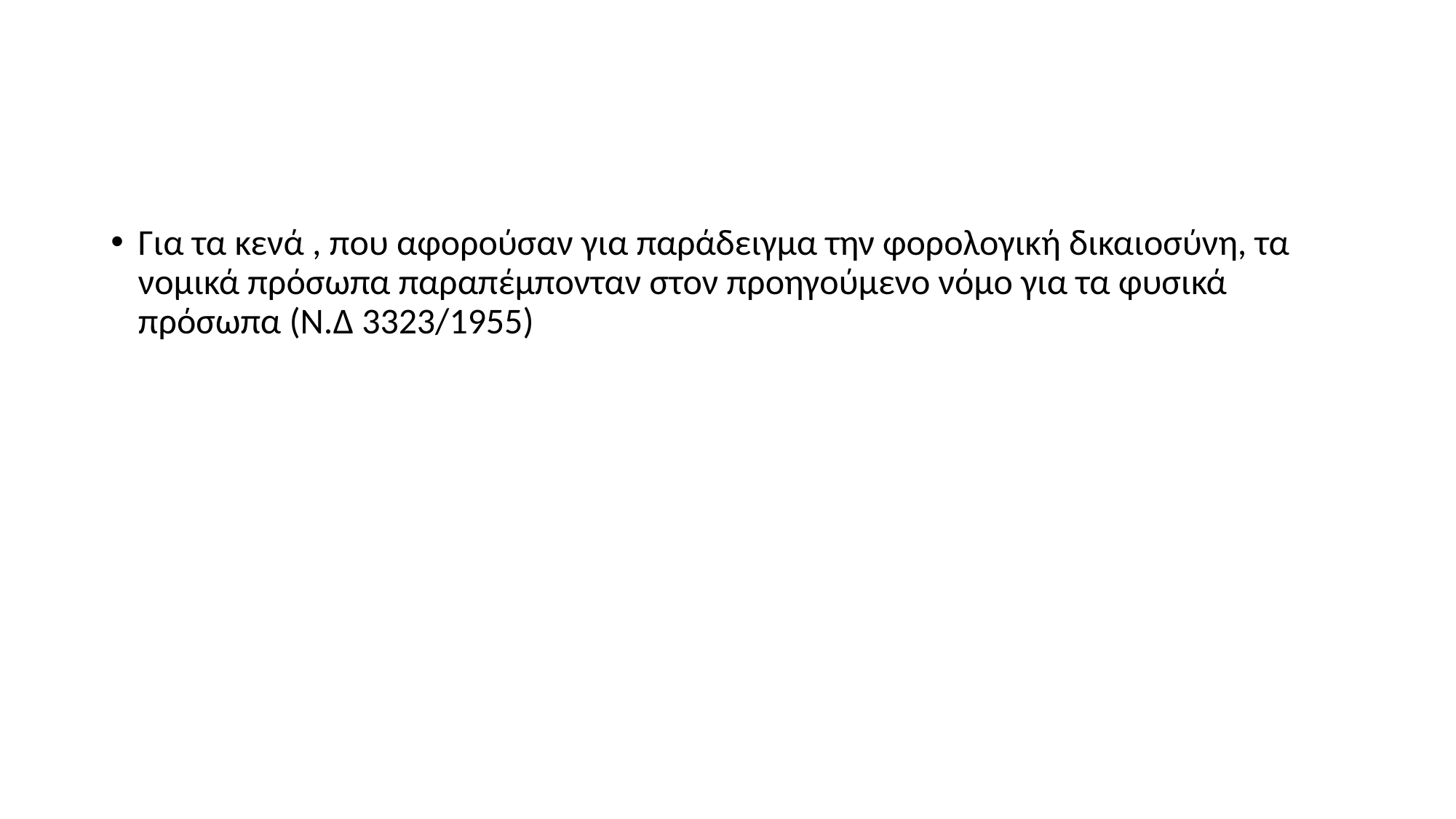

#
Για τα κενά , που αφορούσαν για παράδειγμα την φορολογική δικαιοσύνη, τα νομικά πρόσωπα παραπέμπονταν στον προηγούμενο νόμο για τα φυσικά πρόσωπα (Ν.Δ 3323/1955)